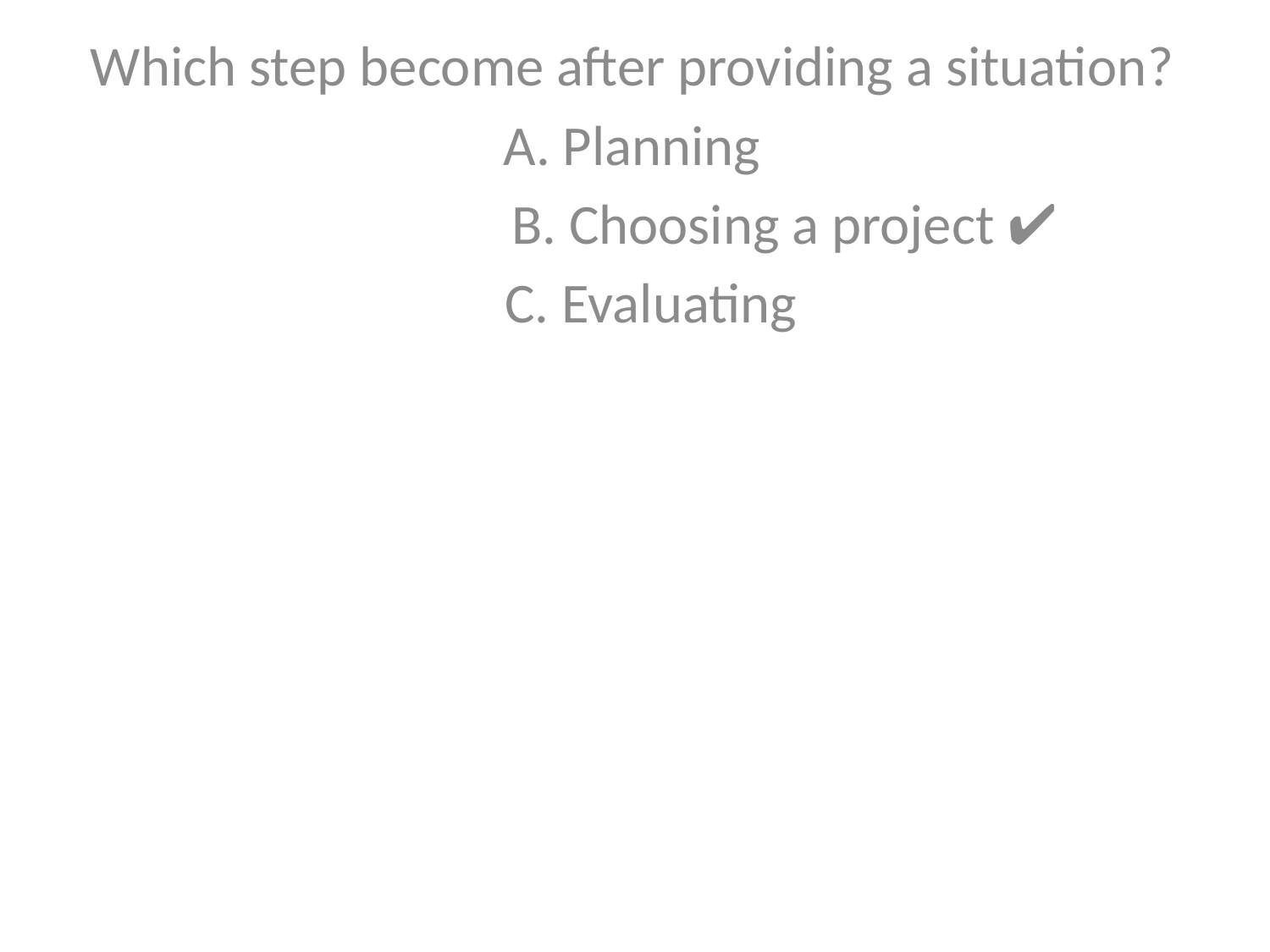

Which step become after providing a situation?
A. Planning
                        B. Choosing a project ✔️
   C. Evaluating